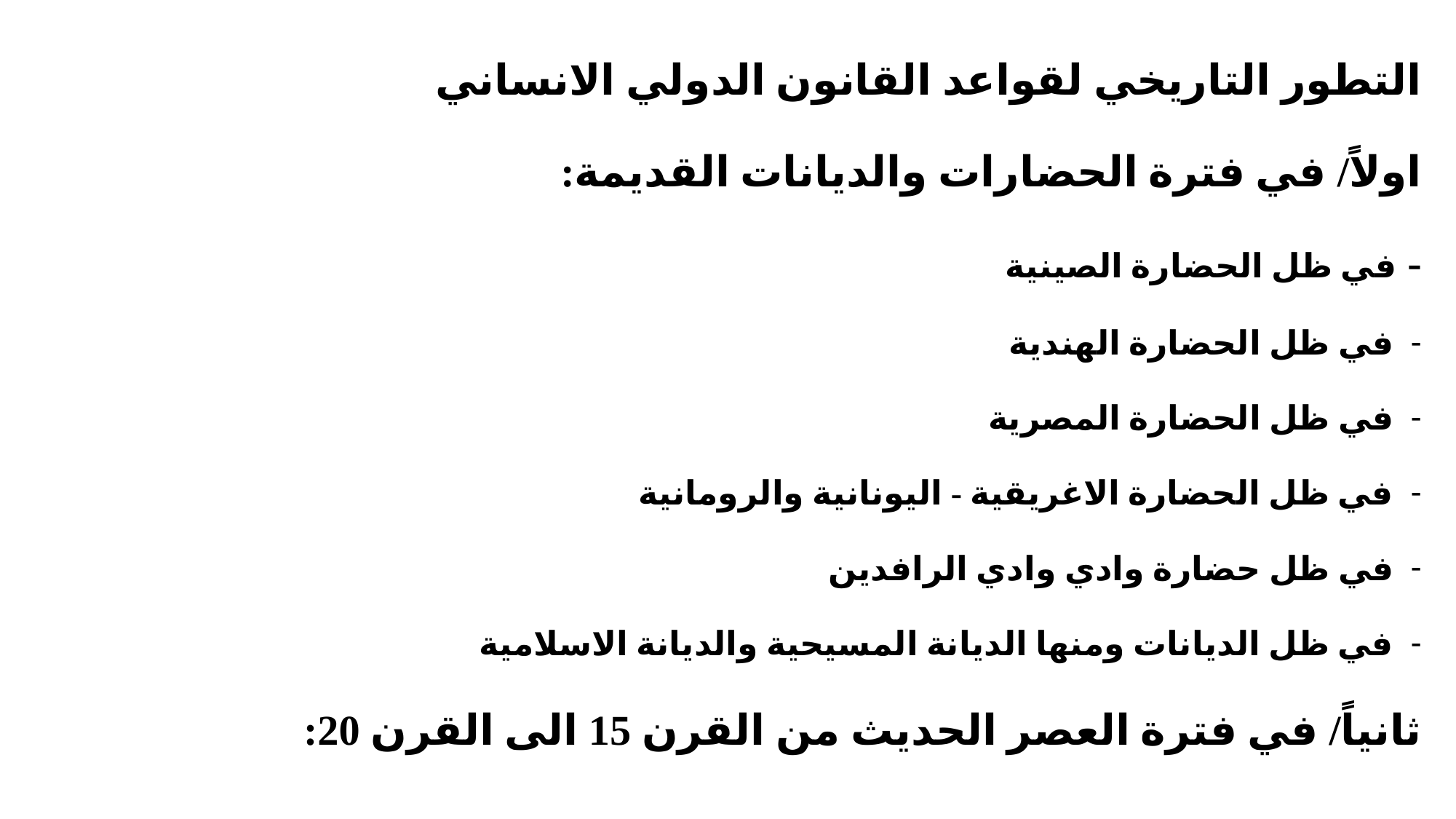

التطور التاريخي لقواعد القانون الدولي الانساني
اولاً/ في فترة الحضارات والديانات القديمة:
- في ظل الحضارة الصينية
في ظل الحضارة الهندية
في ظل الحضارة المصرية
في ظل الحضارة الاغريقية - اليونانية والرومانية
في ظل حضارة وادي وادي الرافدين
في ظل الديانات ومنها الديانة المسيحية والديانة الاسلامية
ثانياً/ في فترة العصر الحديث من القرن 15 الى القرن 20: